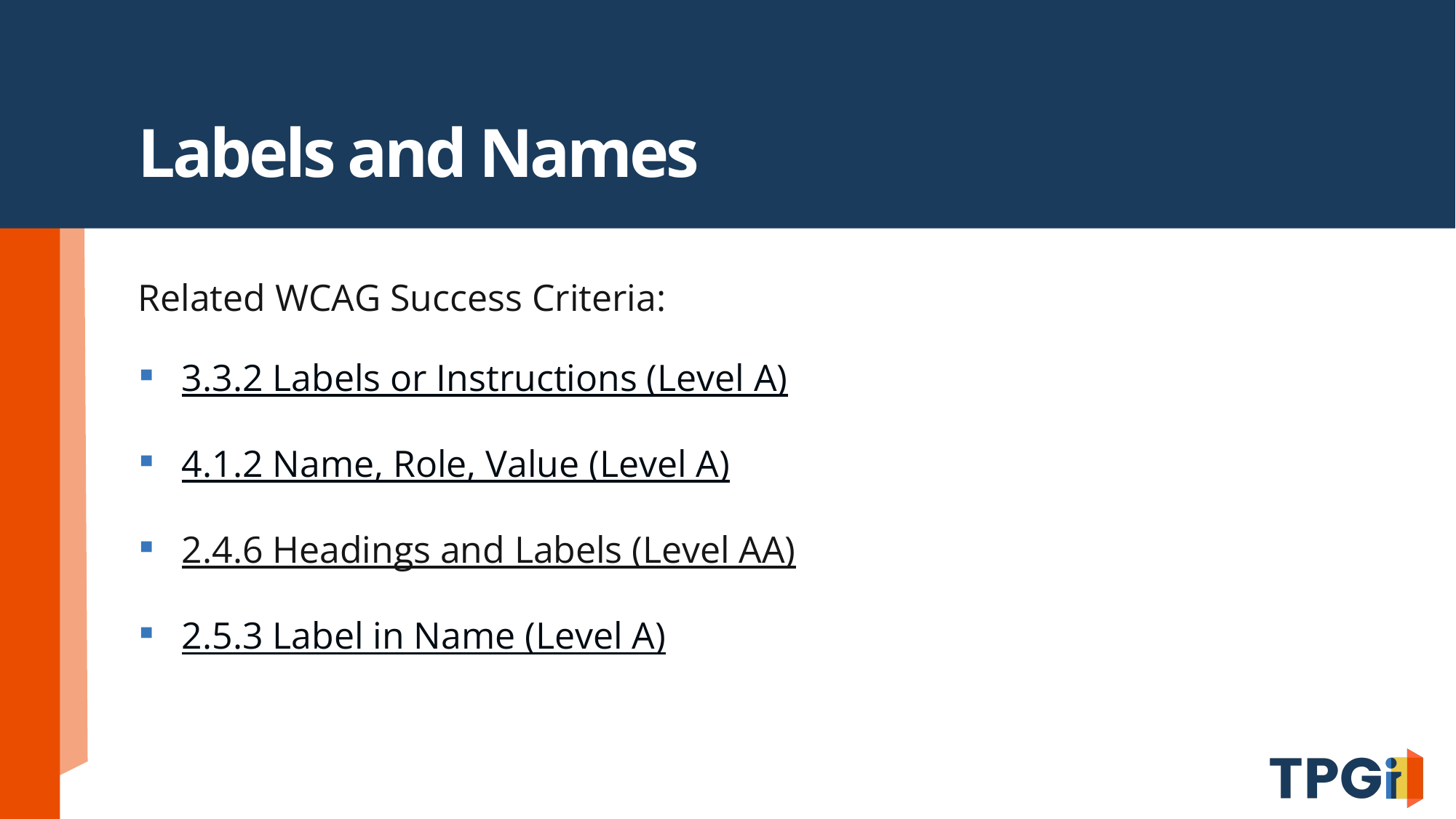

# Labels and Names
Related WCAG Success Criteria:
3.3.2 Labels or Instructions (Level A)
4.1.2 Name, Role, Value (Level A)
2.4.6 Headings and Labels (Level AA)
2.5.3 Label in Name (Level A)